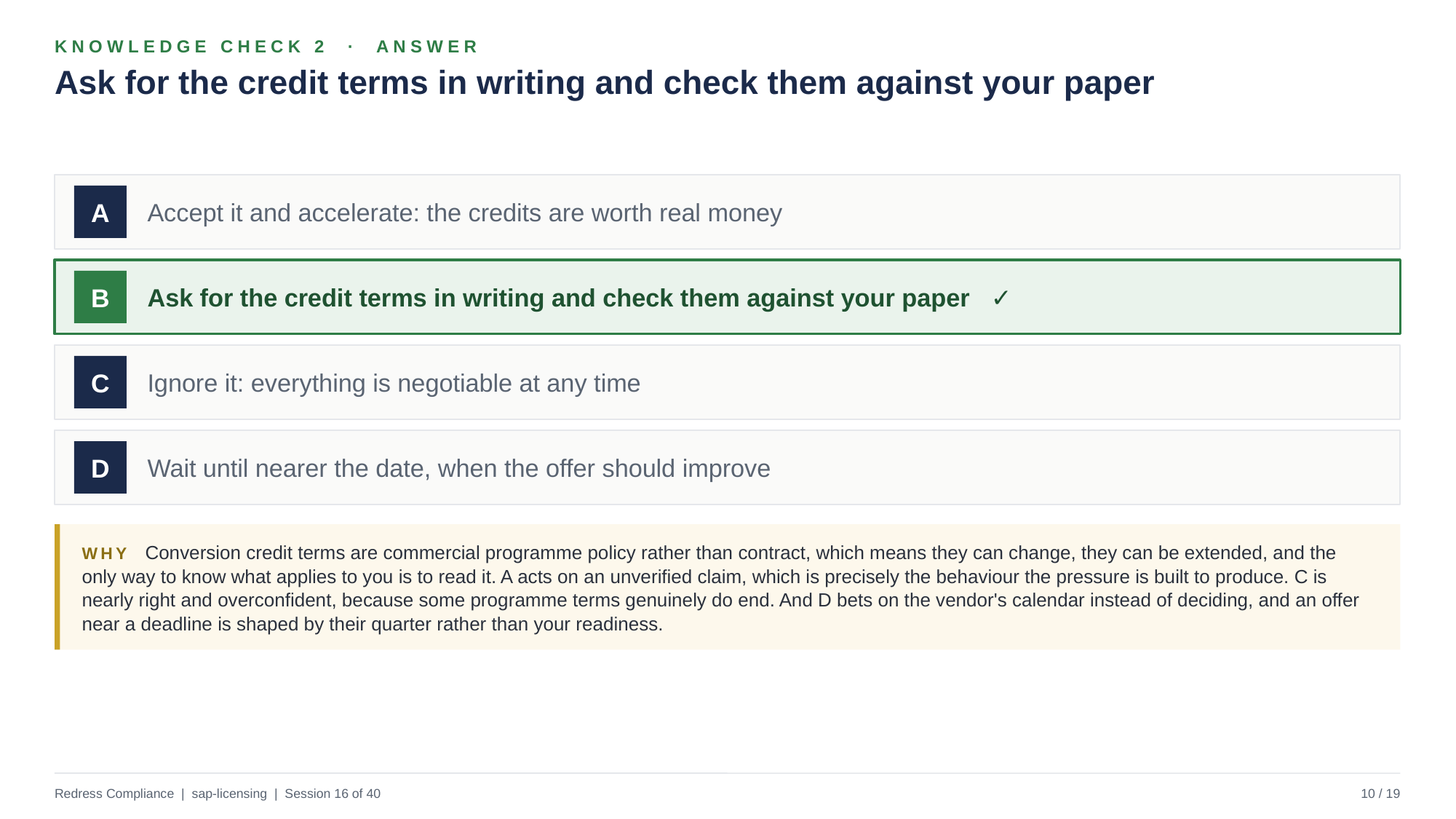

KNOWLEDGE CHECK 2  ·  ANSWER
Ask for the credit terms in writing and check them against your paper

Accept it and accelerate: the credits are worth real money

A

Ask for the credit terms in writing and check them against your paper   ✓

B

Ignore it: everything is negotiable at any time

C

Wait until nearer the date, when the offer should improve

D

WHY  Conversion credit terms are commercial programme policy rather than contract, which means they can change, they can be extended, and the only way to know what applies to you is to read it. A acts on an unverified claim, which is precisely the behaviour the pressure is built to produce. C is nearly right and overconfident, because some programme terms genuinely do end. And D bets on the vendor's calendar instead of deciding, and an offer near a deadline is shaped by their quarter rather than your readiness.

Redress Compliance  |  sap-licensing  |  Session 16 of 40
10 / 19